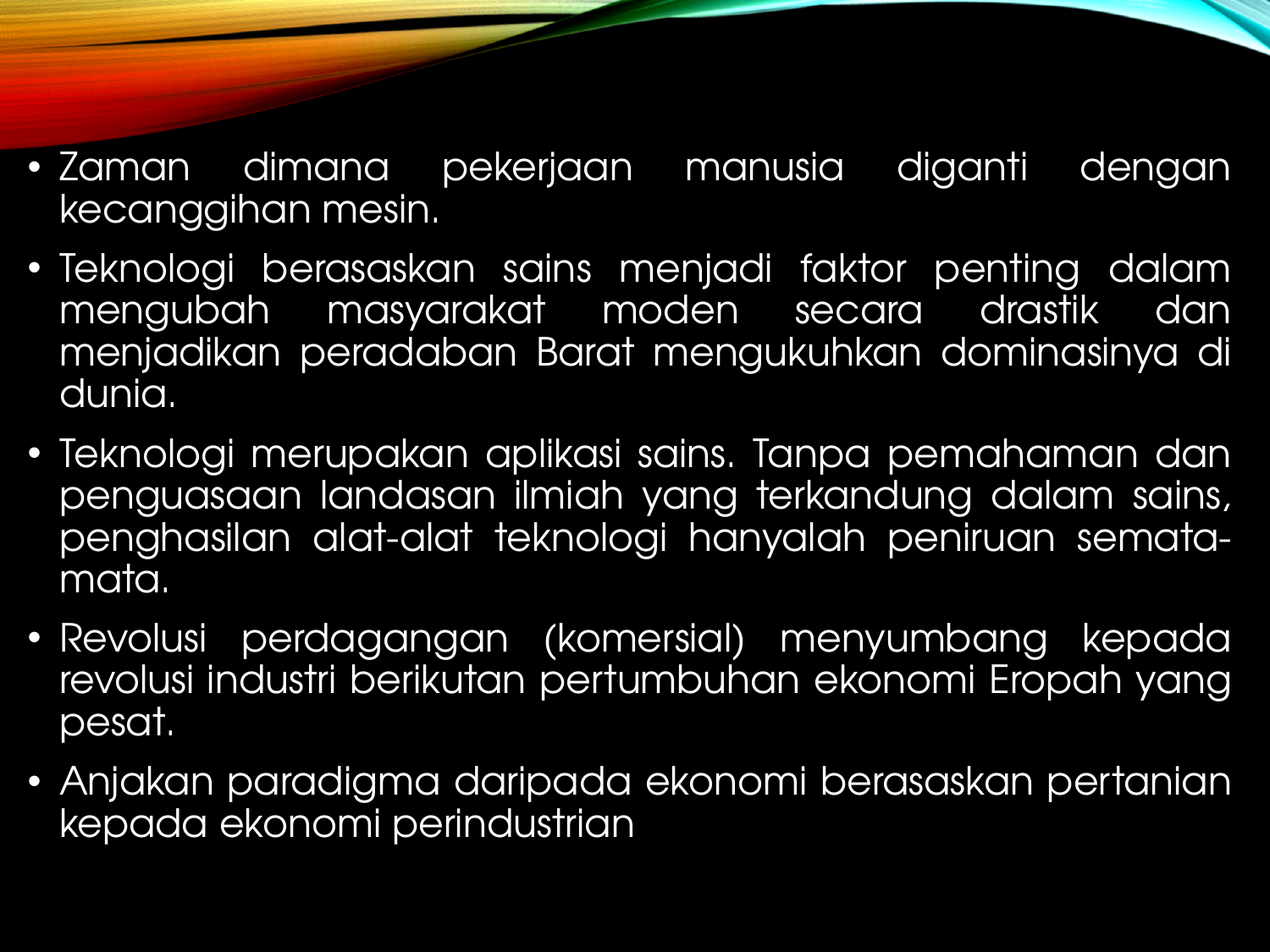

Zaman dimana pekerjaan manusia diganti dengan kecanggihan mesin.
Teknologi berasaskan sains menjadi faktor penting dalam mengubah masyarakat moden secara drastik dan menjadikan peradaban Barat mengukuhkan dominasinya di dunia.
Teknologi merupakan aplikasi sains. Tanpa pemahaman dan penguasaan landasan ilmiah yang terkandung dalam sains, penghasilan alat-alat teknologi hanyalah peniruan semata-mata.
Revolusi perdagangan (komersial) menyumbang kepada revolusi industri berikutan pertumbuhan ekonomi Eropah yang pesat.
Anjakan paradigma daripada ekonomi berasaskan pertanian kepada ekonomi perindustrian